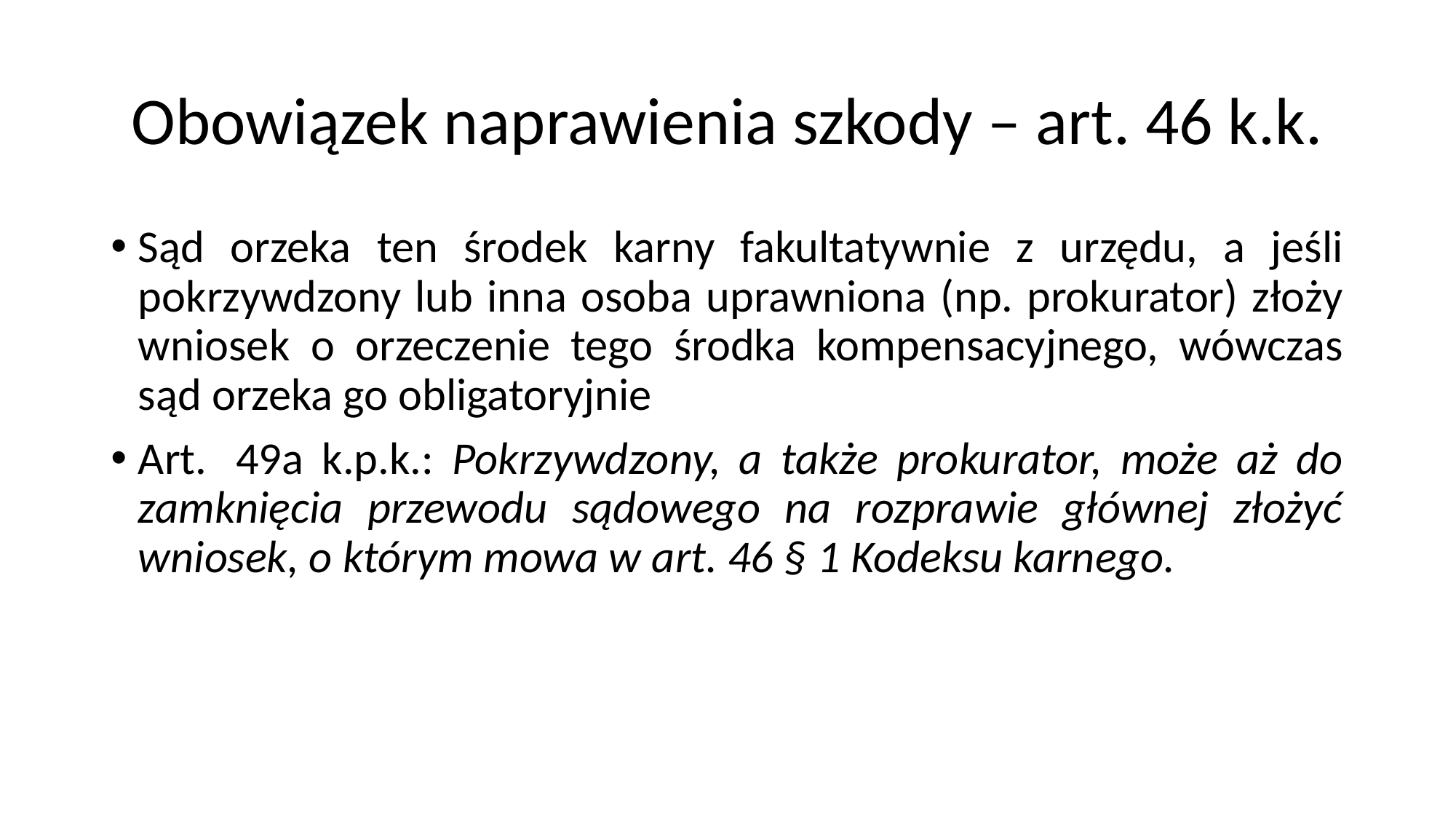

# Obowiązek naprawienia szkody – art. 46 k.k.
Sąd orzeka ten środek karny fakultatywnie z urzędu, a jeśli pokrzywdzony lub inna osoba uprawniona (np. prokurator) złoży wniosek o orzeczenie tego środka kompensacyjnego, wówczas sąd orzeka go obligatoryjnie
Art.  49a k.p.k.: Pokrzywdzony, a także prokurator, może aż do zamknięcia przewodu sądowego na rozprawie głównej złożyć wniosek, o którym mowa w art. 46 § 1 Kodeksu karnego.